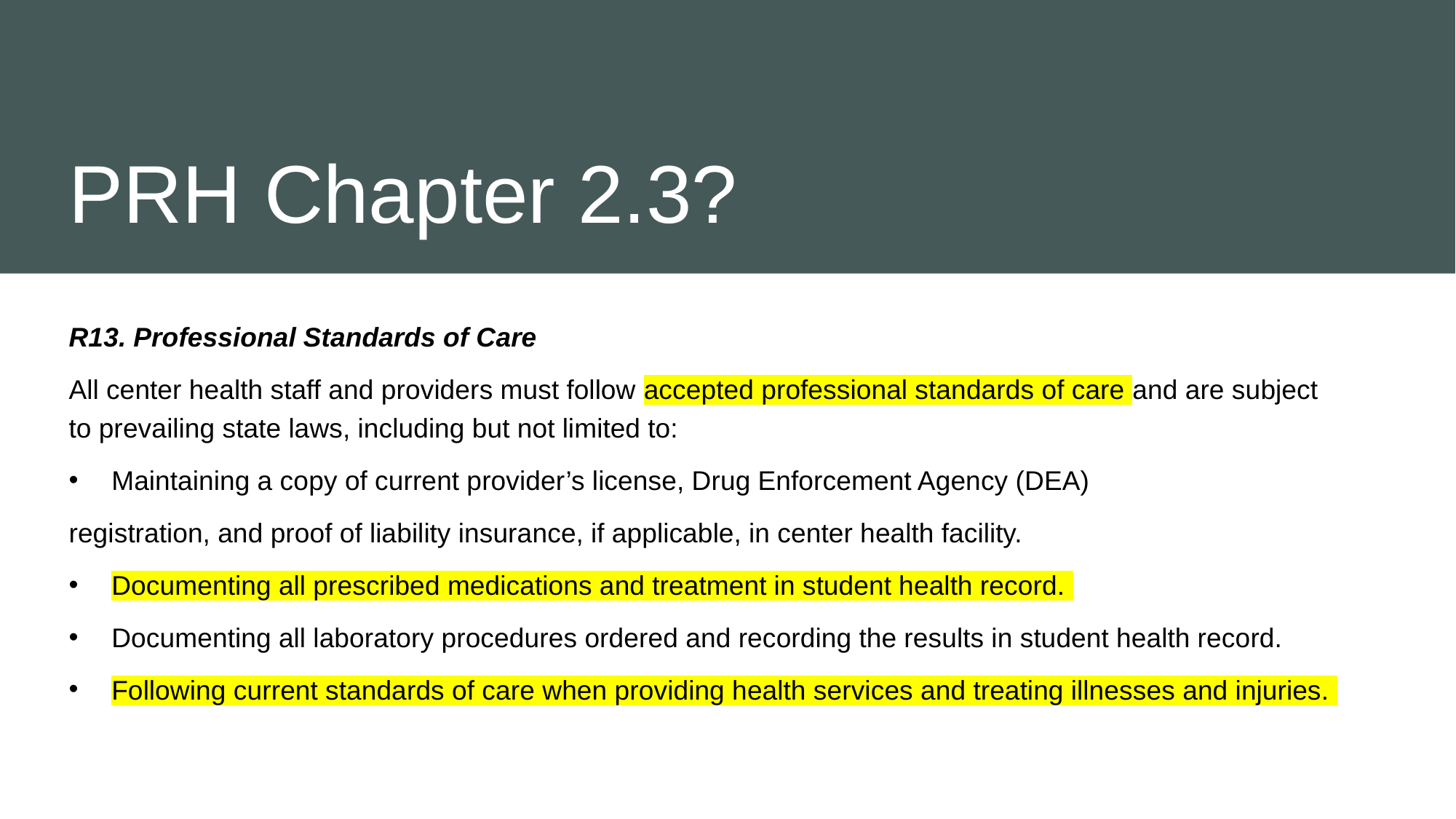

# PRH Chapter 2.3?
R13. Professional Standards of Care
All center health staff and providers must follow accepted professional standards of care and are subject to prevailing state laws, including but not limited to:
Maintaining a copy of current provider’s license, Drug Enforcement Agency (DEA)
registration, and proof of liability insurance, if applicable, in center health facility.
Documenting all prescribed medications and treatment in student health record.
Documenting all laboratory procedures ordered and recording the results in student health record.
Following current standards of care when providing health services and treating illnesses and injuries.